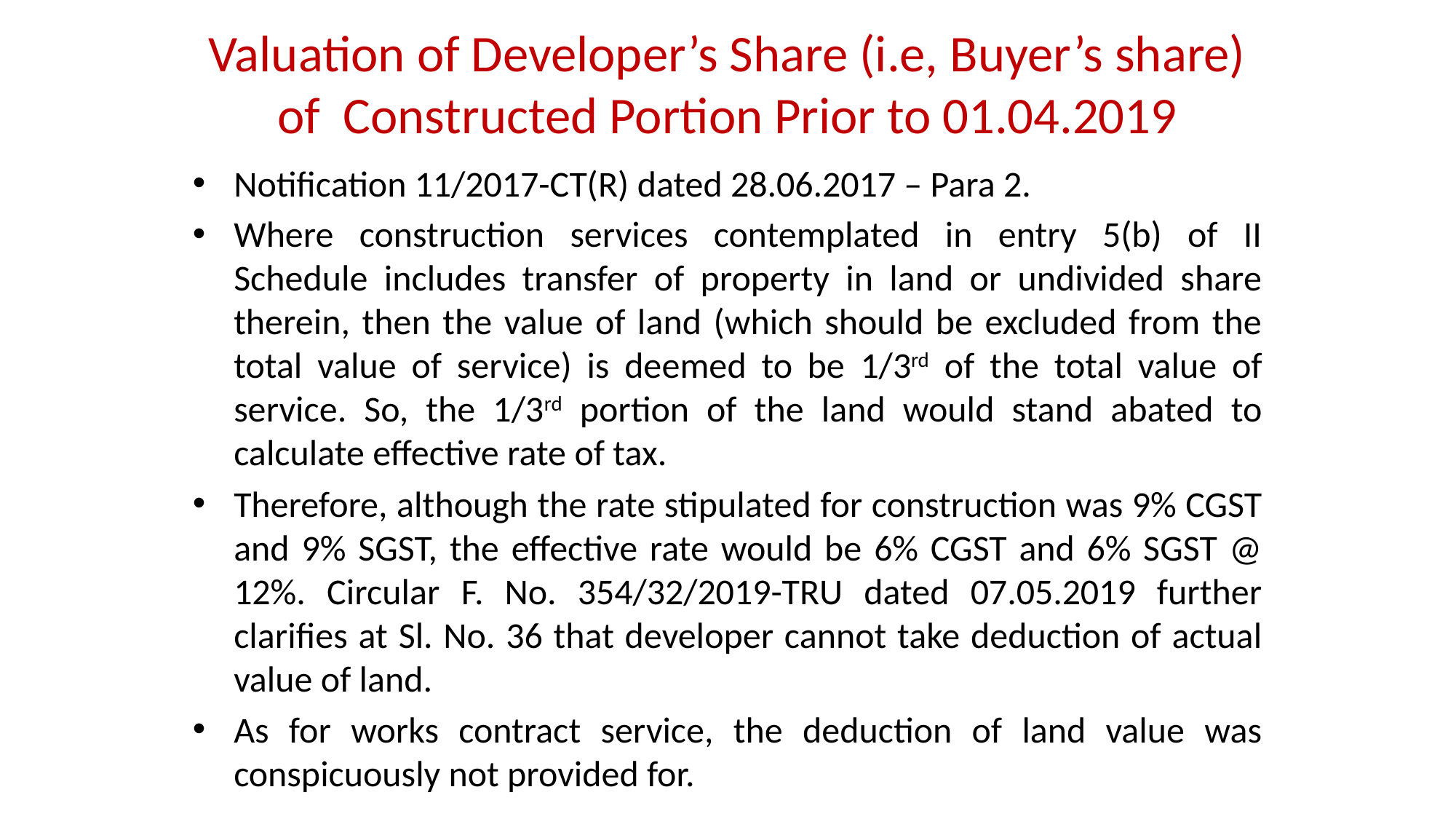

# Valuation of Developer’s Share (i.e, Buyer’s share) of  Constructed Portion Prior to 01.04.2019
Notification 11/2017-CT(R) dated 28.06.2017 – Para 2.
Where construction services contemplated in entry 5(b) of II Schedule includes transfer of property in land or undivided share therein, then the value of land (which should be excluded from the total value of service) is deemed to be 1/3rd of the total value of service. So, the 1/3rd portion of the land would stand abated to calculate effective rate of tax.
Therefore, although the rate stipulated for construction was 9% CGST and 9% SGST, the effective rate would be 6% CGST and 6% SGST @ 12%. Circular F. No. 354/32/2019-TRU dated 07.05.2019 further clarifies at Sl. No. 36 that developer cannot take deduction of actual value of land.
As for works contract service, the deduction of land value was conspicuously not provided for.